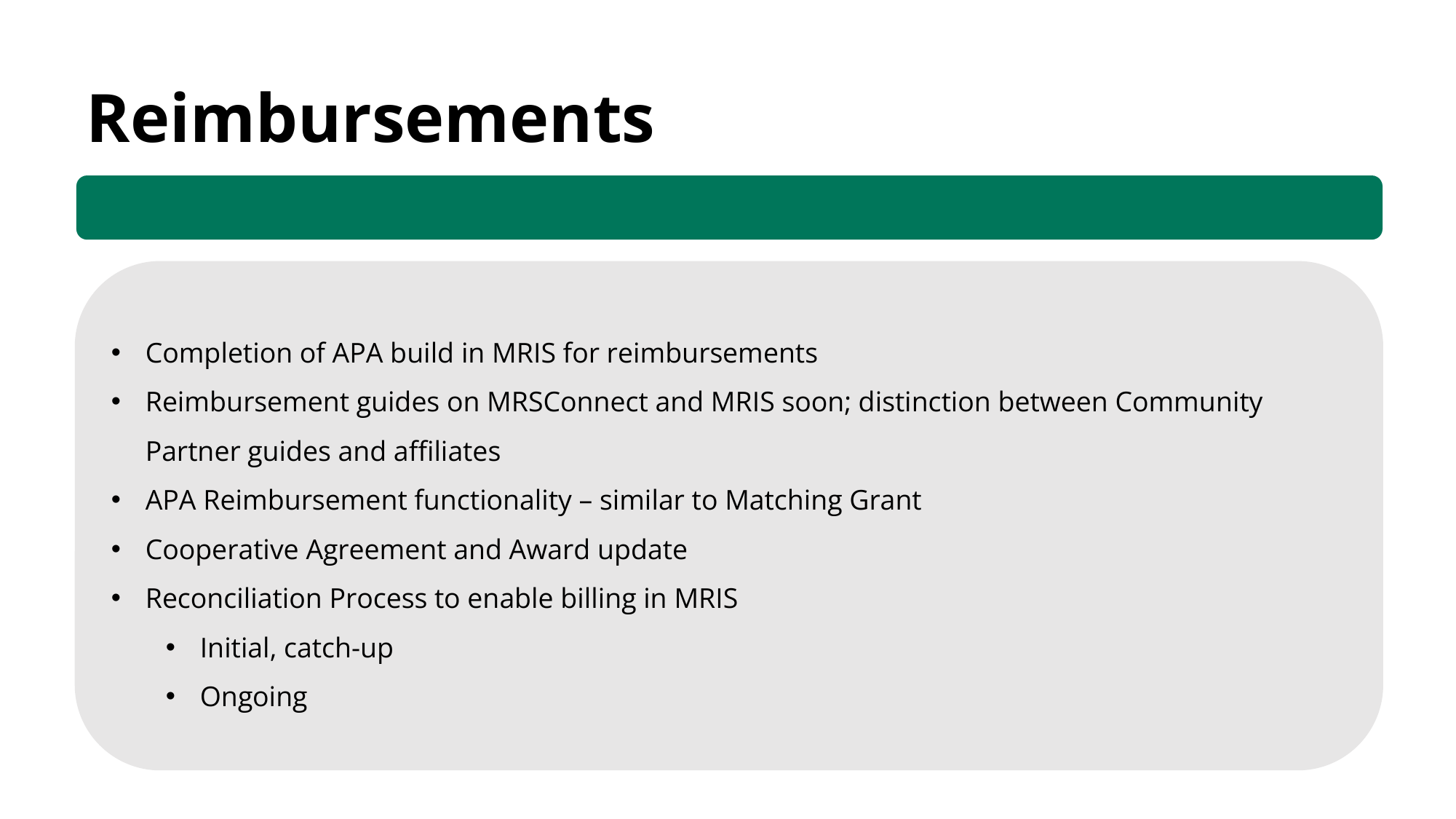

Reimbursements

Completion of APA build in MRIS for reimbursements
Reimbursement guides on MRSConnect and MRIS soon; distinction between Community Partner guides and affiliates
APA Reimbursement functionality – similar to Matching Grant
Cooperative Agreement and Award update
Reconciliation Process to enable billing in MRIS
Initial, catch-up
Ongoing